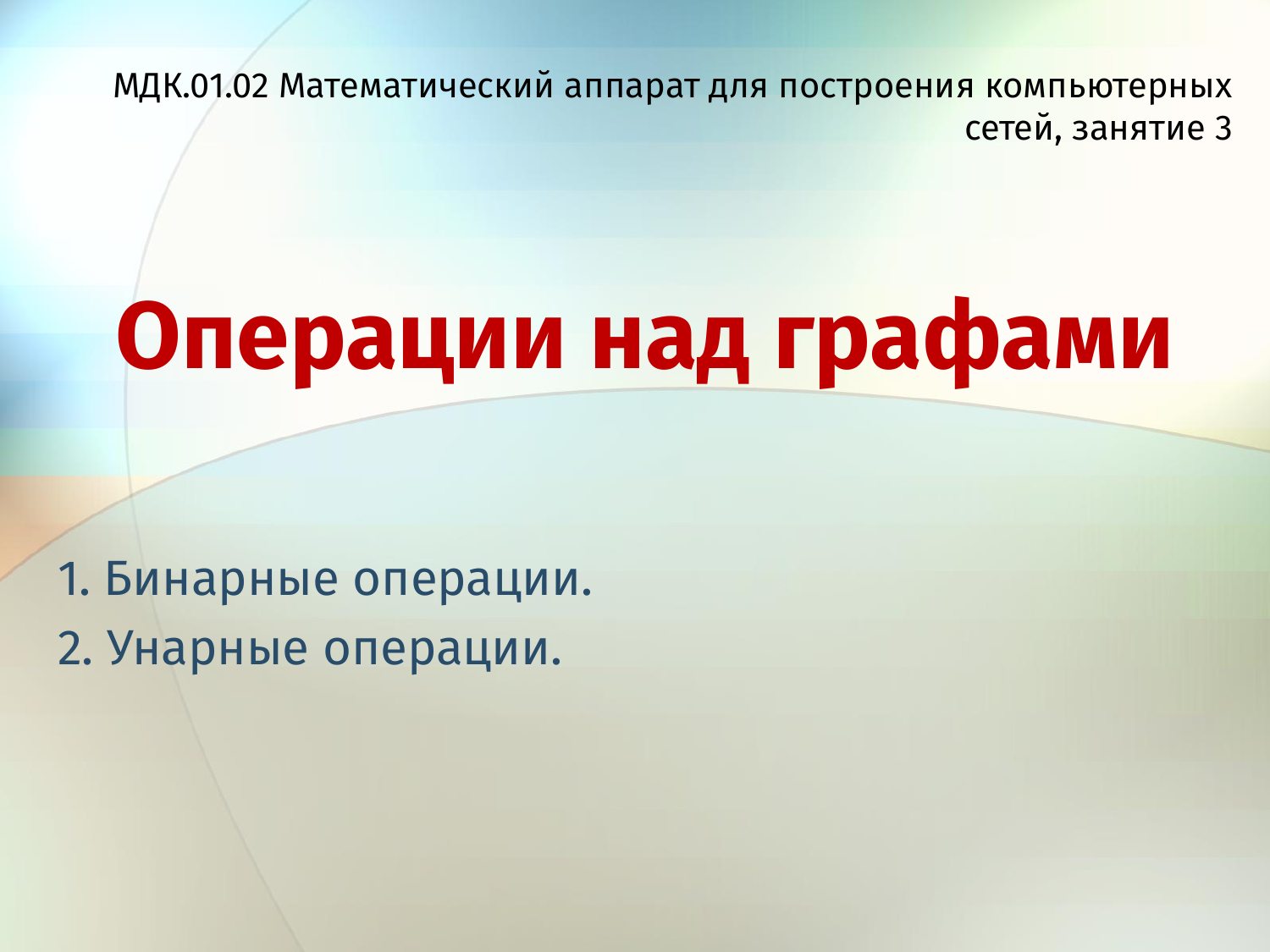

МДК.01.02 Математический аппарат для построения компьютерных сетей, занятие 3
# Операции над графами
1. Бинарные операции.
2. Унарные операции.